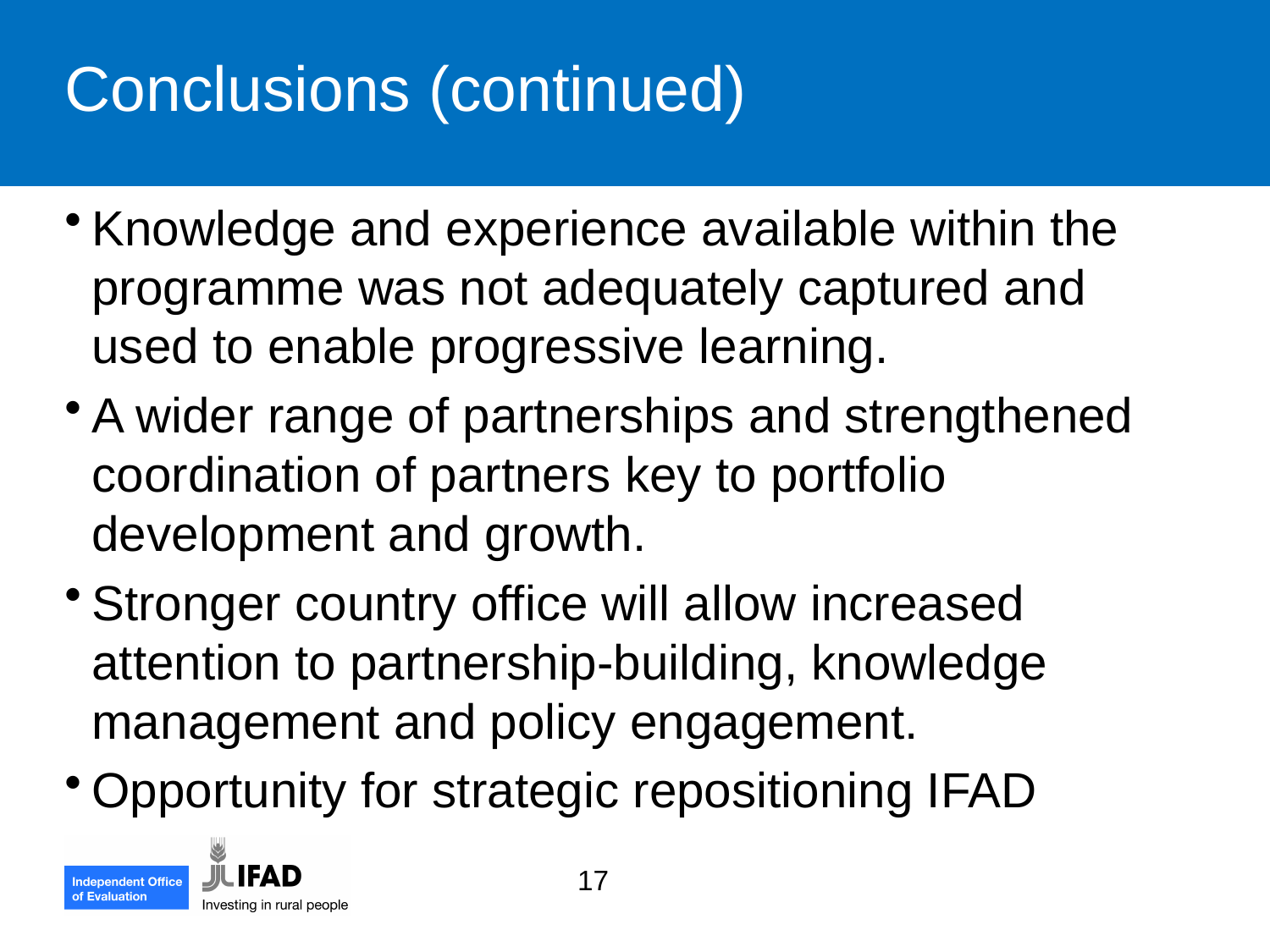

Conclusions (continued)
Knowledge and experience available within the programme was not adequately captured and used to enable progressive learning.
A wider range of partnerships and strengthened coordination of partners key to portfolio development and growth.
Stronger country office will allow increased attention to partnership-building, knowledge management and policy engagement.
Opportunity for strategic repositioning IFAD